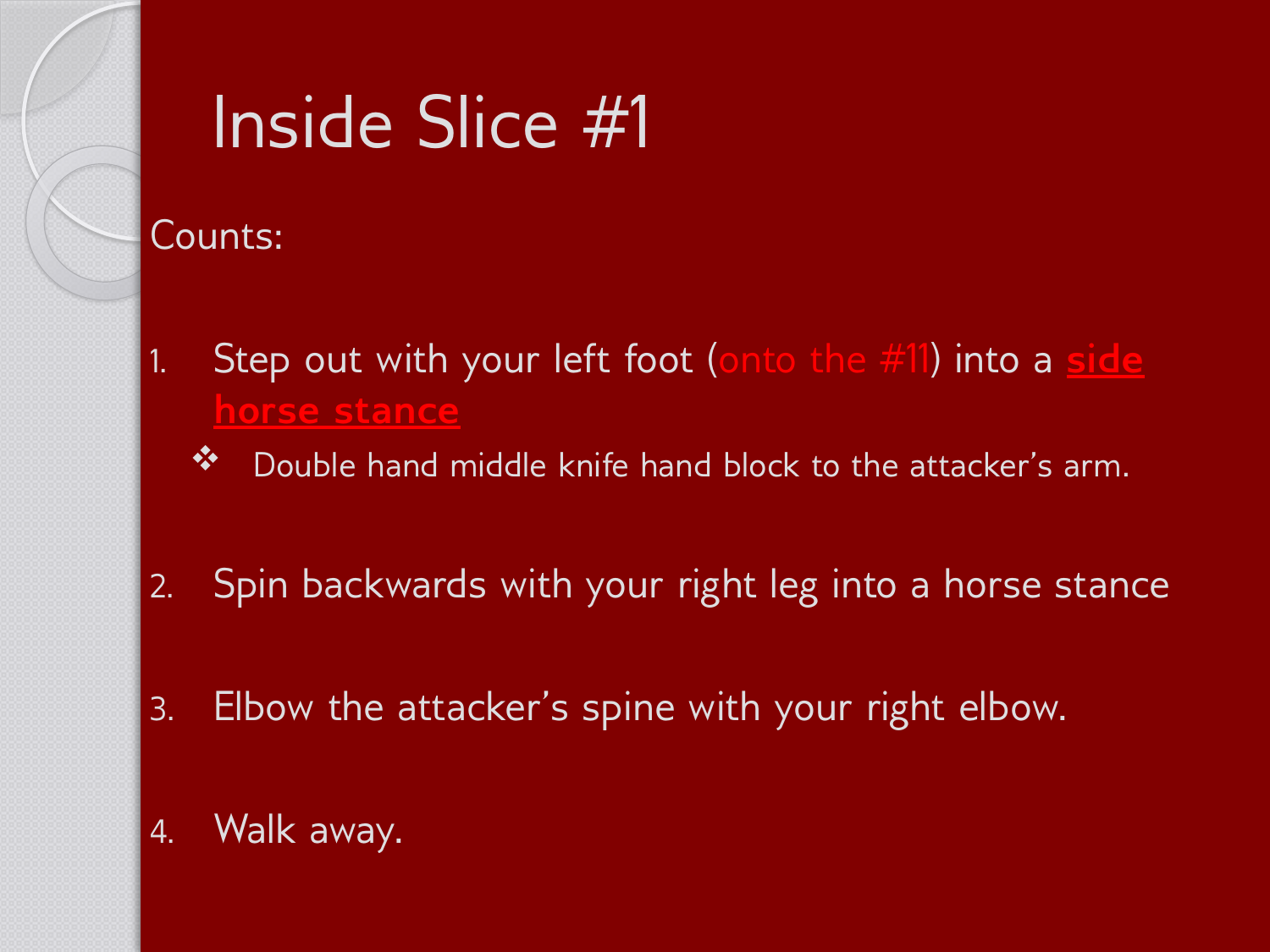

# Inside Slice #1
Counts:

Step out with your left foot (onto the #11) into a side horse stance
Double hand middle knife hand block to the attacker’s arm.

Spin backwards with your right leg into a horse stance

Elbow the attacker’s spine with your right elbow.

Walk away.